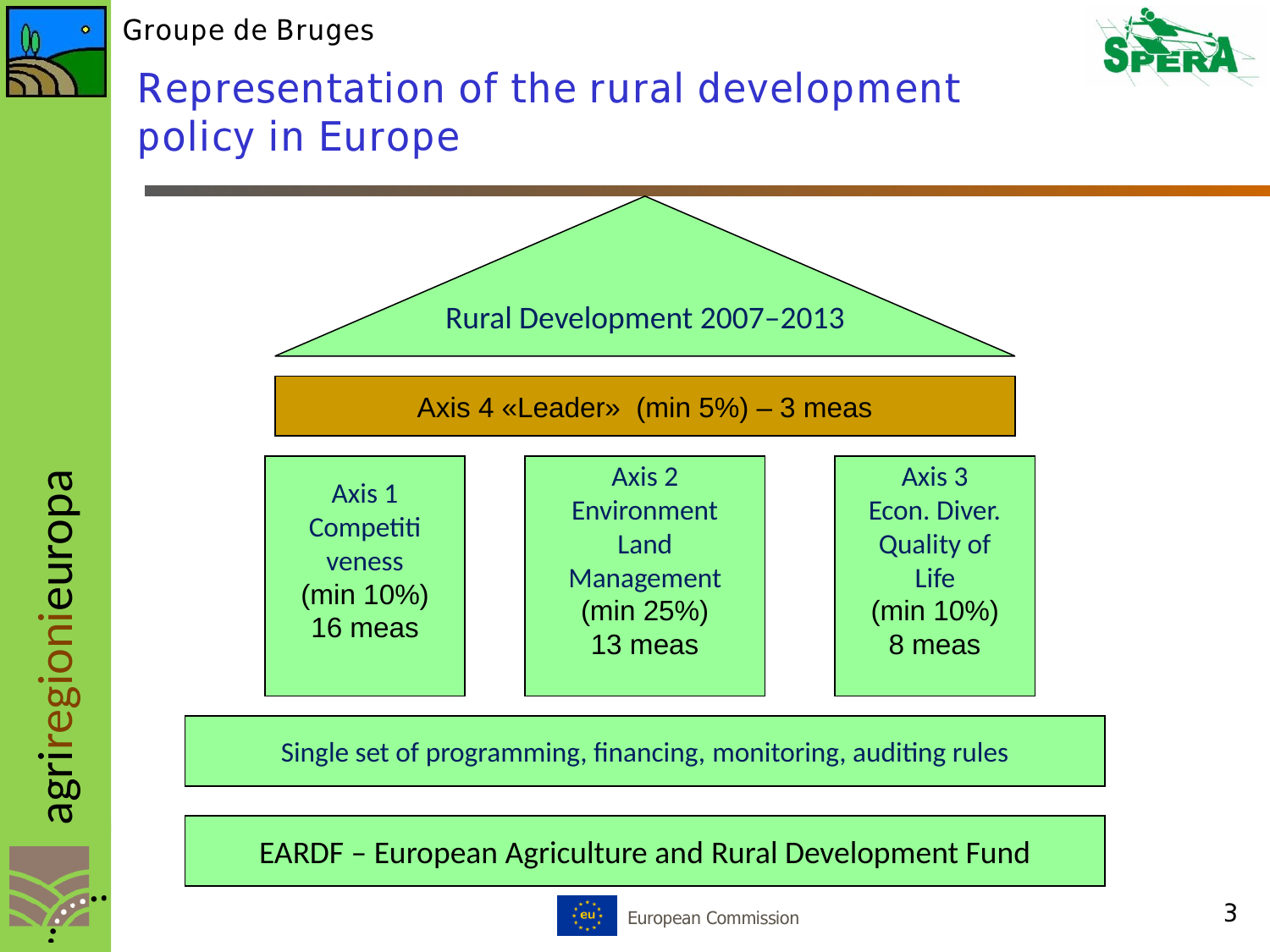

# Representation of the rural development policy in Europe
Rural Development 2007–2013
Axis 4 «Leader»  (min 5%) – 3 meas
Axis 1
Competiti
veness
(min 10%)
16 meas

Axis 2
Environment
Land
Management
(min 25%)
13 meas

Axis 3
Econ. Diver.
Quality of
Life
(min 10%)
8 meas

Single set of programming, financing, monitoring, auditing rules
EARDF – European Agriculture and Rural Development Fund
3